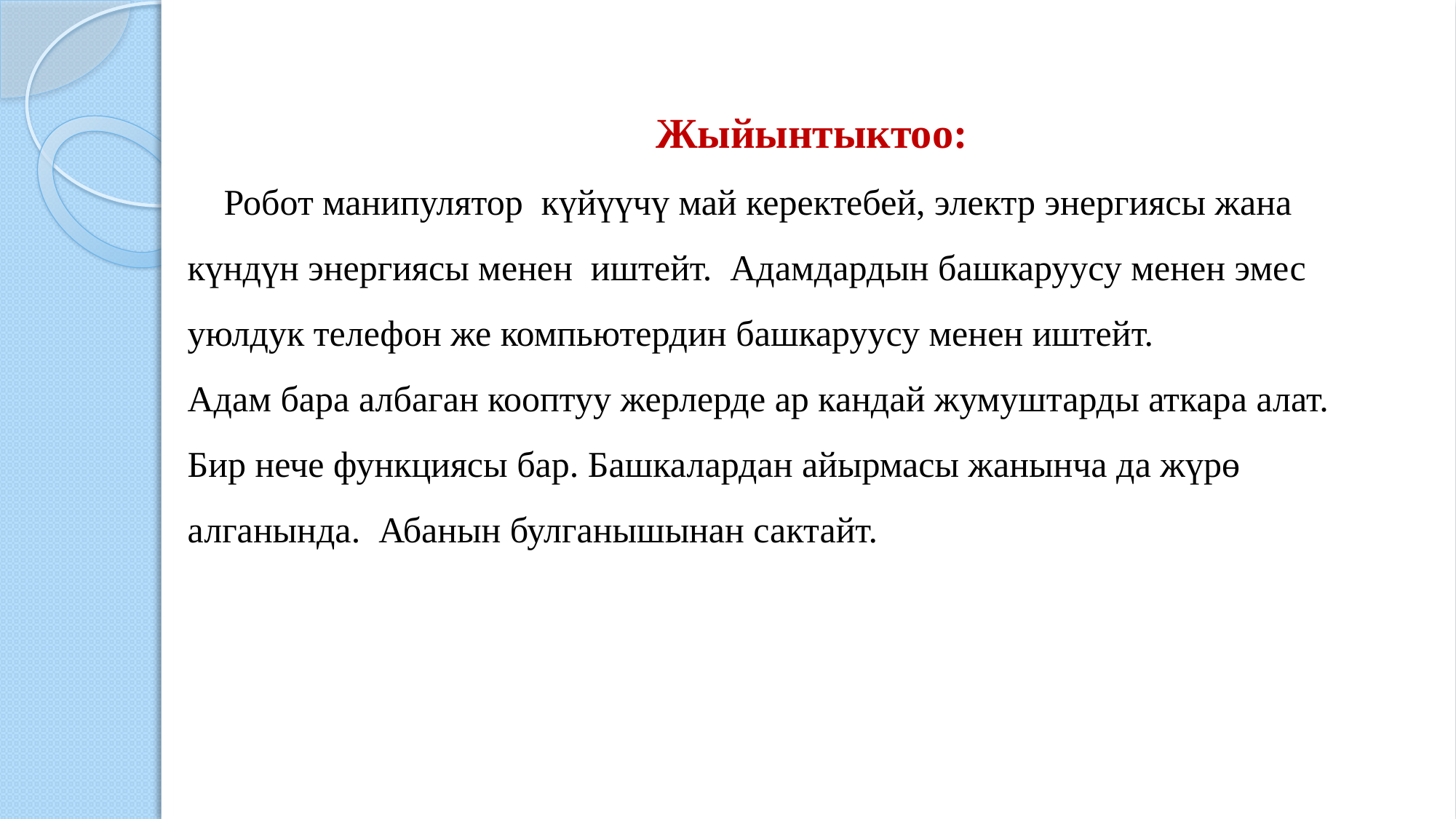

Жыйынтыктоо:
    Робот манипулятор  күйүүчү май керектебей, электр энергиясы жана
күндүн энергиясы менен  иштейт.  Адамдардын башкаруусу менен эмес
уюлдук телефон же компьютердин башкаруусу менен иштейт.
Адам бара албаган кооптуу жерлерде ар кандай жумуштарды аткара алат.
Бир нече функциясы бар. Башкалардан айырмасы жанынча да жүрө
алганында.  Абанын булганышынан сактайт.